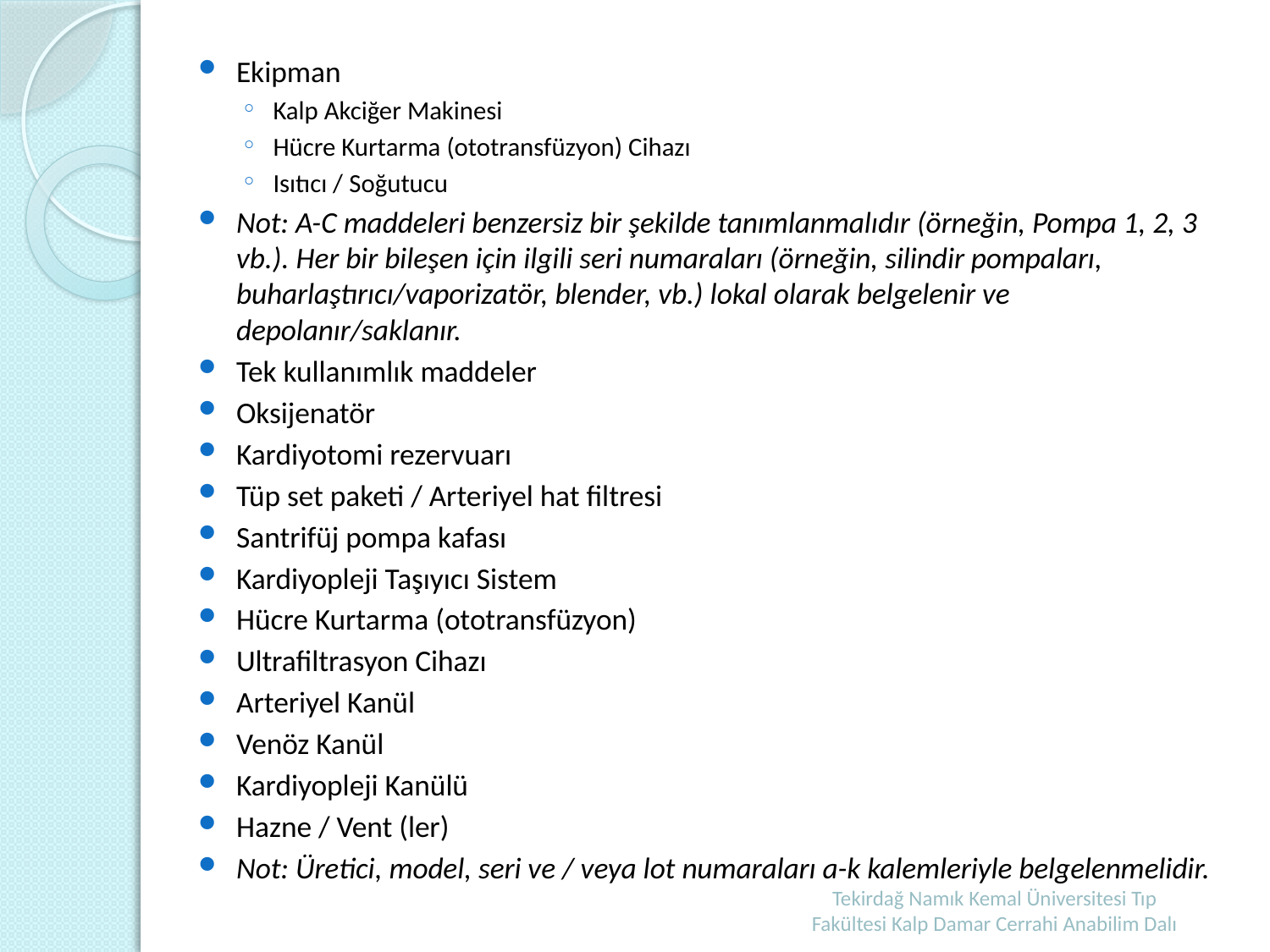

Ekipman
Kalp Akciğer Makinesi
Hücre Kurtarma (ototransfüzyon) Cihazı
Isıtıcı / Soğutucu
Not: A-C maddeleri benzersiz bir şekilde tanımlanmalıdır (örneğin, Pompa 1, 2, 3 vb.). Her bir bileşen için ilgili seri numaraları (örneğin, silindir pompaları, buharlaştırıcı/vaporizatör, blender, vb.) lokal olarak belgelenir ve depolanır/saklanır.
Tek kullanımlık maddeler
Oksijenatör
Kardiyotomi rezervuarı
Tüp set paketi / Arteriyel hat filtresi
Santrifüj pompa kafası
Kardiyopleji Taşıyıcı Sistem
Hücre Kurtarma (ototransfüzyon)
Ultrafiltrasyon Cihazı
Arteriyel Kanül
Venöz Kanül
Kardiyopleji Kanülü
Hazne / Vent (ler)
Not: Üretici, model, seri ve / veya lot numaraları a-k kalemleriyle belgelenmelidir.

Tekirdağ Namık Kemal Üniversitesi Tıp Fakültesi Kalp Damar Cerrahi Anabilim Dalı